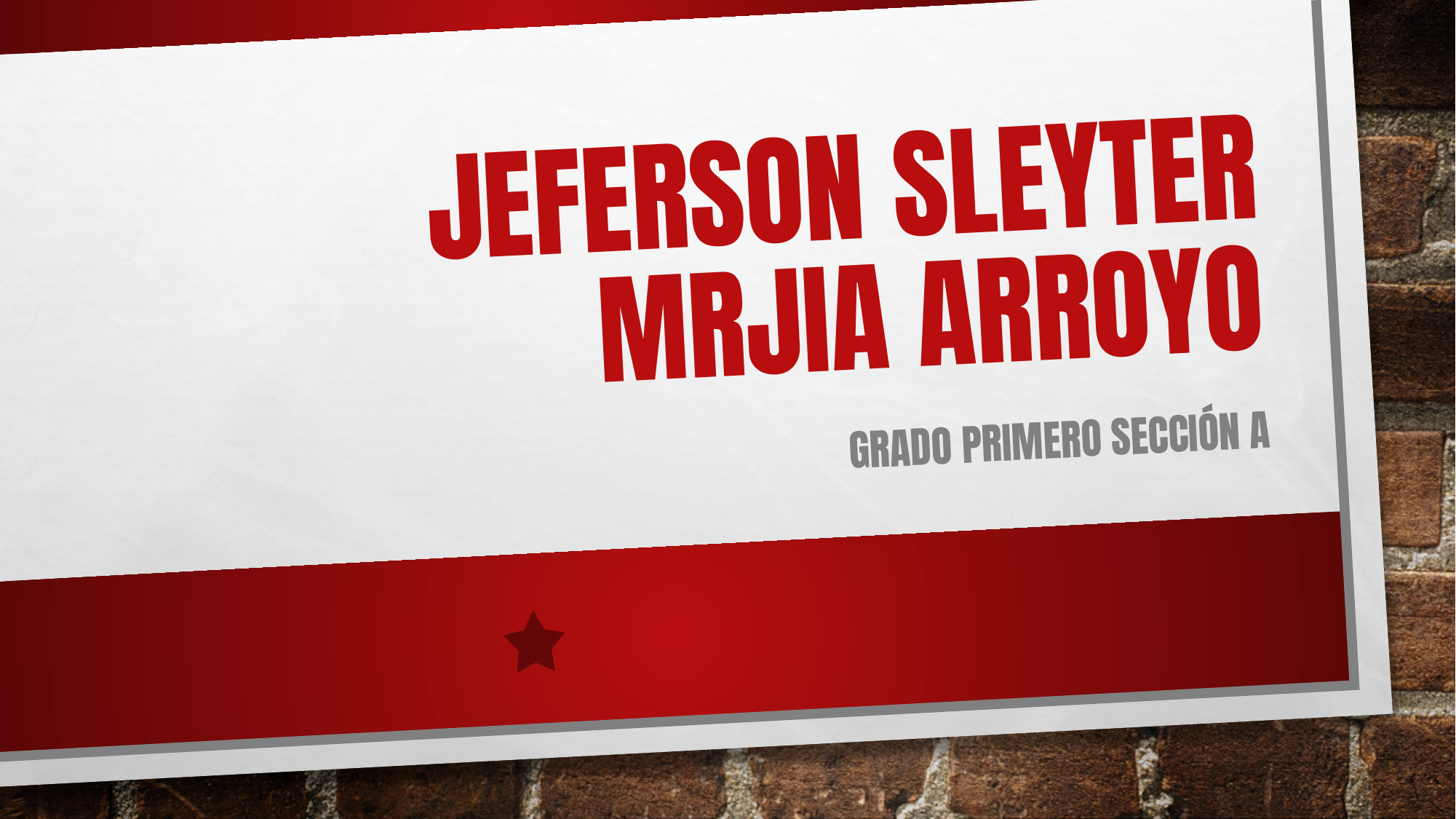

# Jeferson sleyter mrjia arroyo
Grado primero sección A